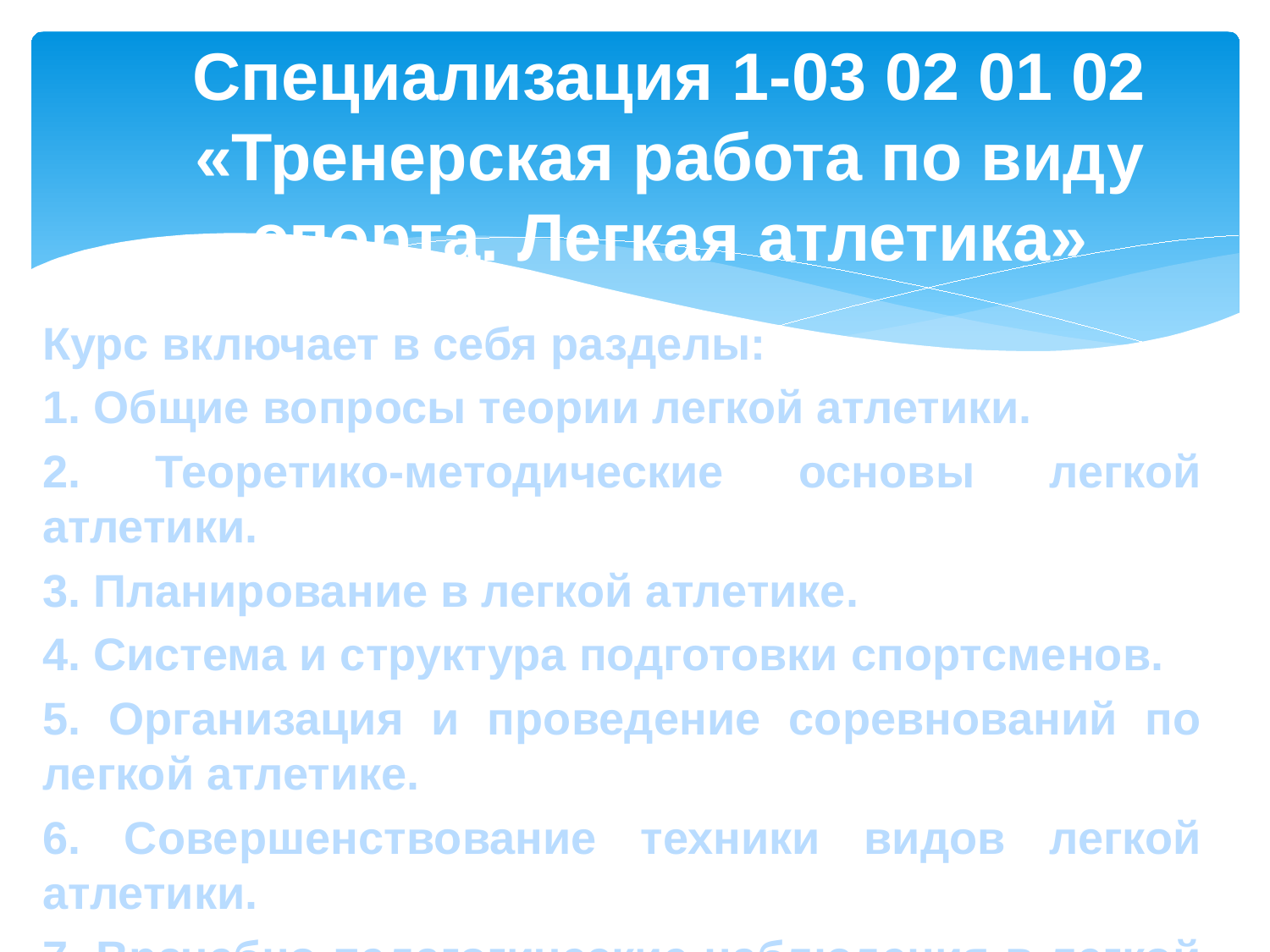

# Специализация 1-03 02 01 02 «Тренерская работа по виду спорта. Легкая атлетика»
Курс включает в себя разделы:
1. Общие вопросы теории легкой атлетики.
2. Теоретико-методические основы легкой атлетики.
3. Планирование в легкой атлетике.
4. Система и структура подготовки спортсменов.
5. Организация и проведение соревнований по легкой атлетике.
6. Совершенствование техники видов легкой атлетики.
7. Врачебно-педагогические наблюдения в легкой атлетике.